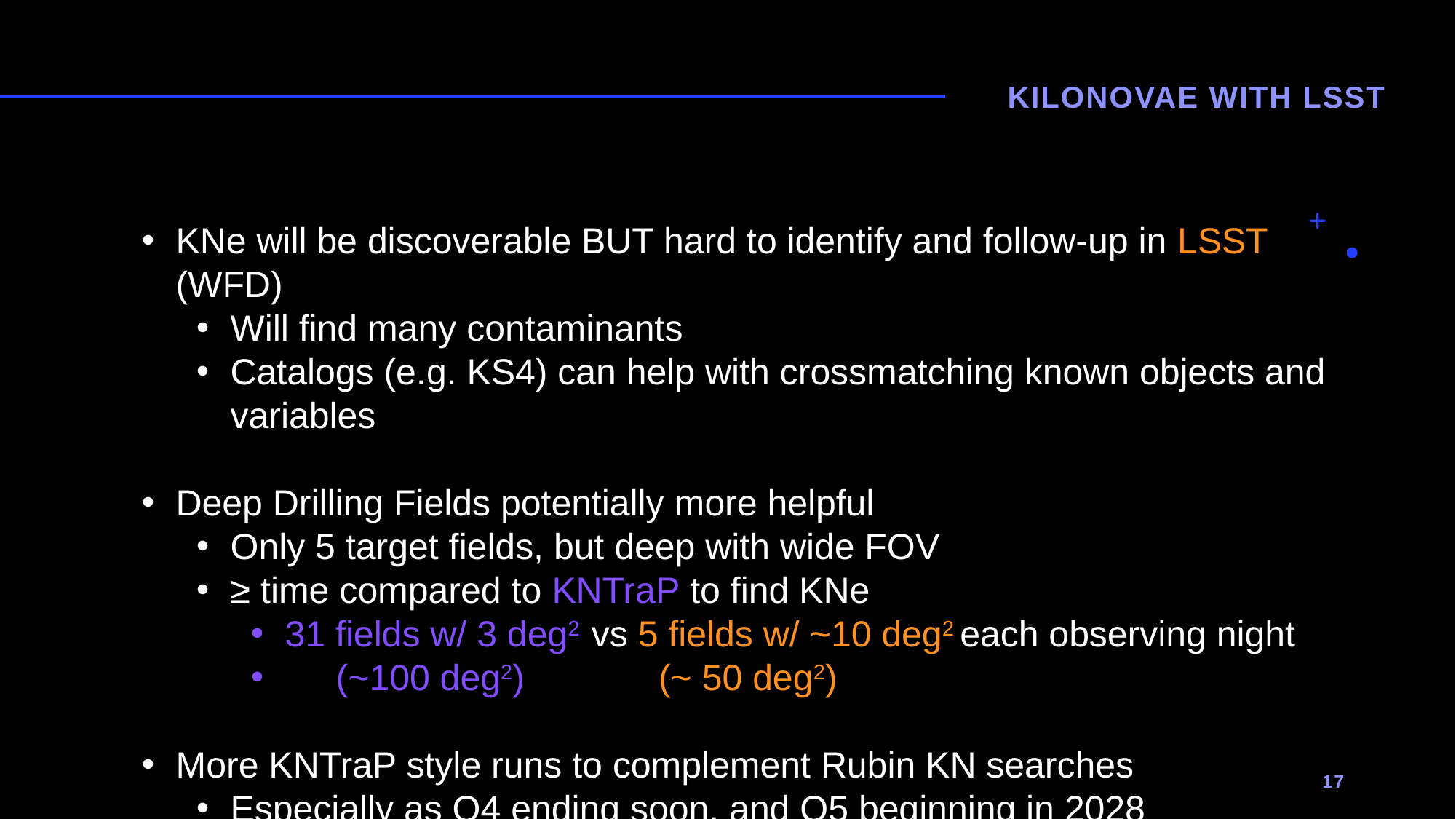

Kilonovae with LSST
KNe will be discoverable BUT hard to identify and follow-up in LSST (WFD)
Will find many contaminants
Catalogs (e.g. KS4) can help with crossmatching known objects and variables

Deep Drilling Fields potentially more helpful
Only 5 target fields, but deep with wide FOV
≥ time compared to KNTraP to find KNe
31 fields w/ 3 deg2  vs 5 fields w/ ~10 deg2 each observing night
     (~100 deg2)                       (~ 50 deg2)

More KNTraP style runs to complement Rubin KN searches
Especially as O4 ending soon, and O5 beginning in 2028

17